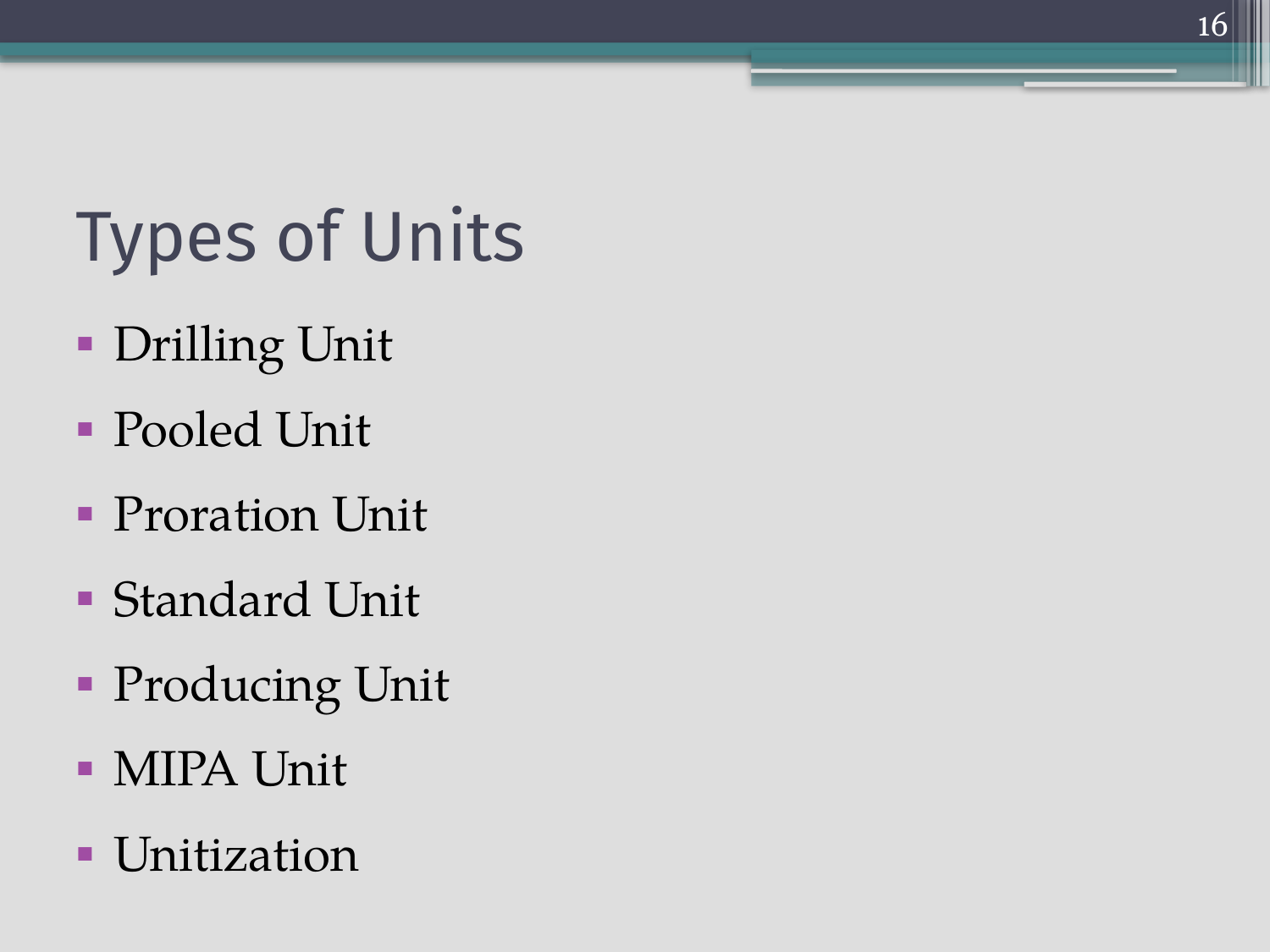

16
# Types of Units
Drilling Unit
Pooled Unit
Proration Unit
Standard Unit
Producing Unit
MIPA Unit
Unitization